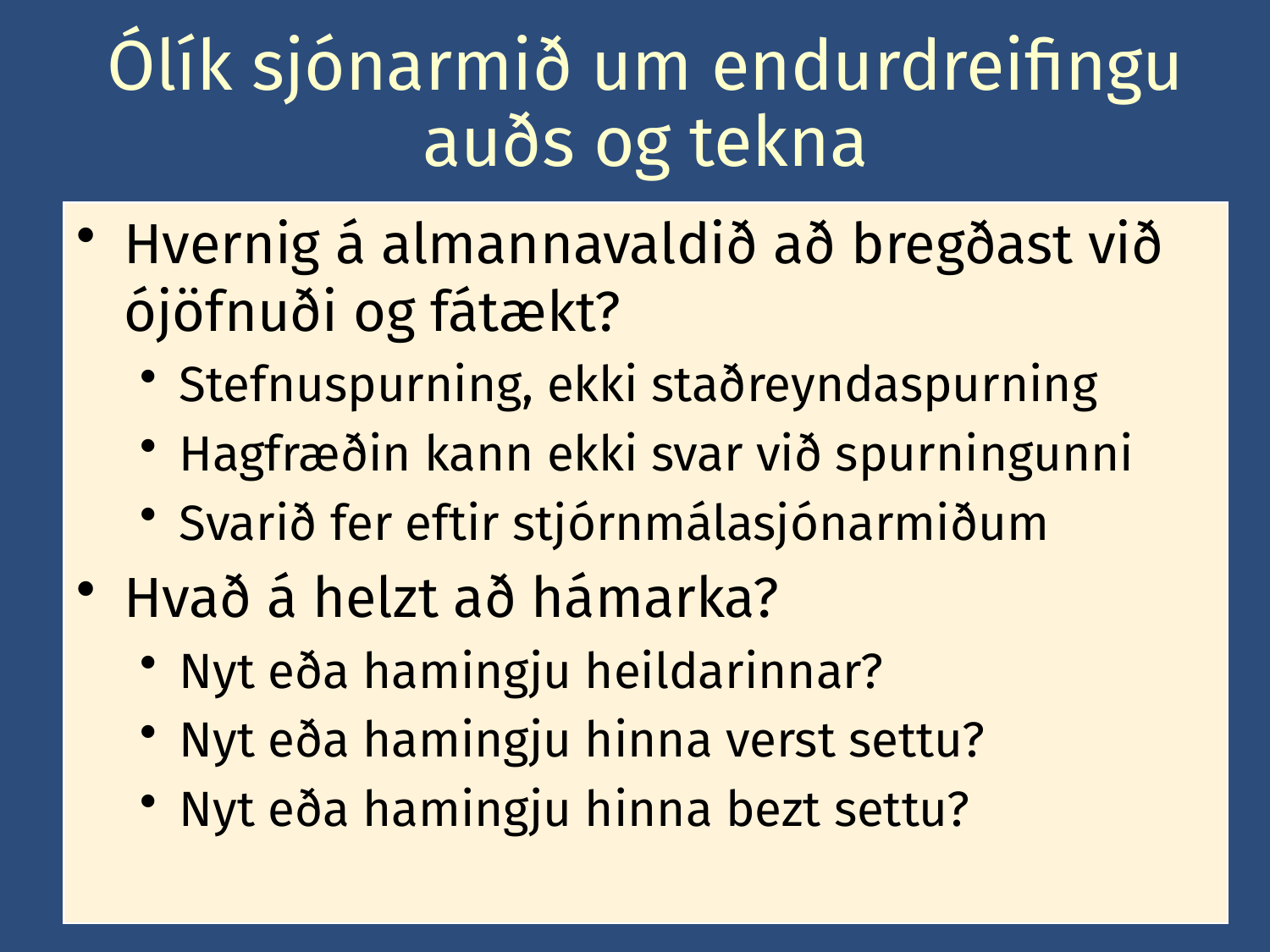

# Ólík sjónarmið um endurdreifingu auðs og tekna
Hvernig á almannavaldið að bregðast við ójöfnuði og fátækt?
Stefnuspurning, ekki staðreyndaspurning
Hagfræðin kann ekki svar við spurningunni
Svarið fer eftir stjórnmálasjónarmiðum
Hvað á helzt að hámarka?
Nyt eða hamingju heildarinnar?
Nyt eða hamingju hinna verst settu?
Nyt eða hamingju hinna bezt settu?